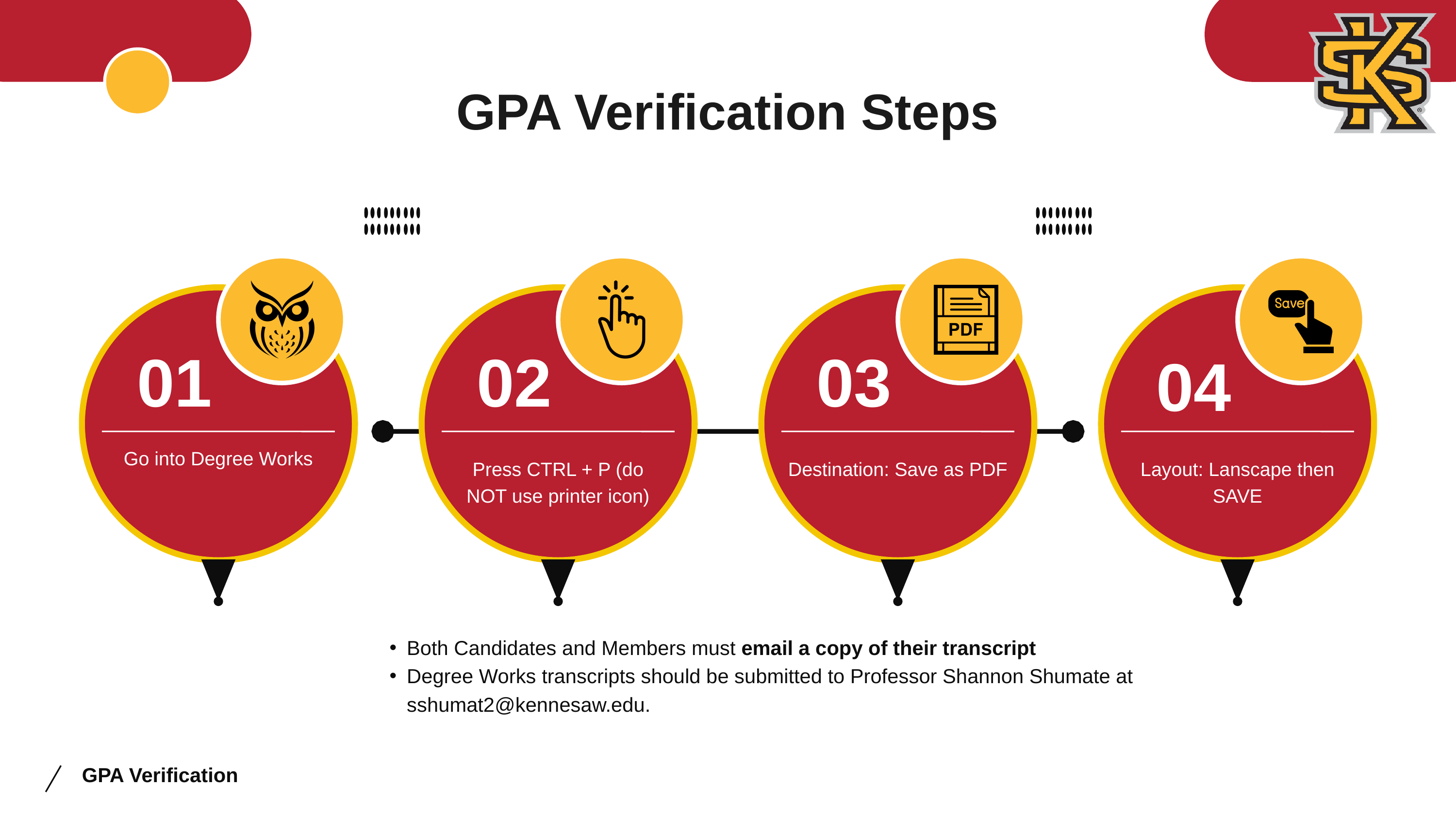

GPA Verification Steps

01
02
03
04

Go into Degree Works
Press CTRL + P (do NOT use printer icon)
Destination: Save as PDF
Layout: Lanscape then SAVE

Both Candidates and Members must email a copy of their transcript
Degree Works transcripts should be submitted to Professor Shannon Shumate at sshumat2@kennesaw.edu.

GPA Verification